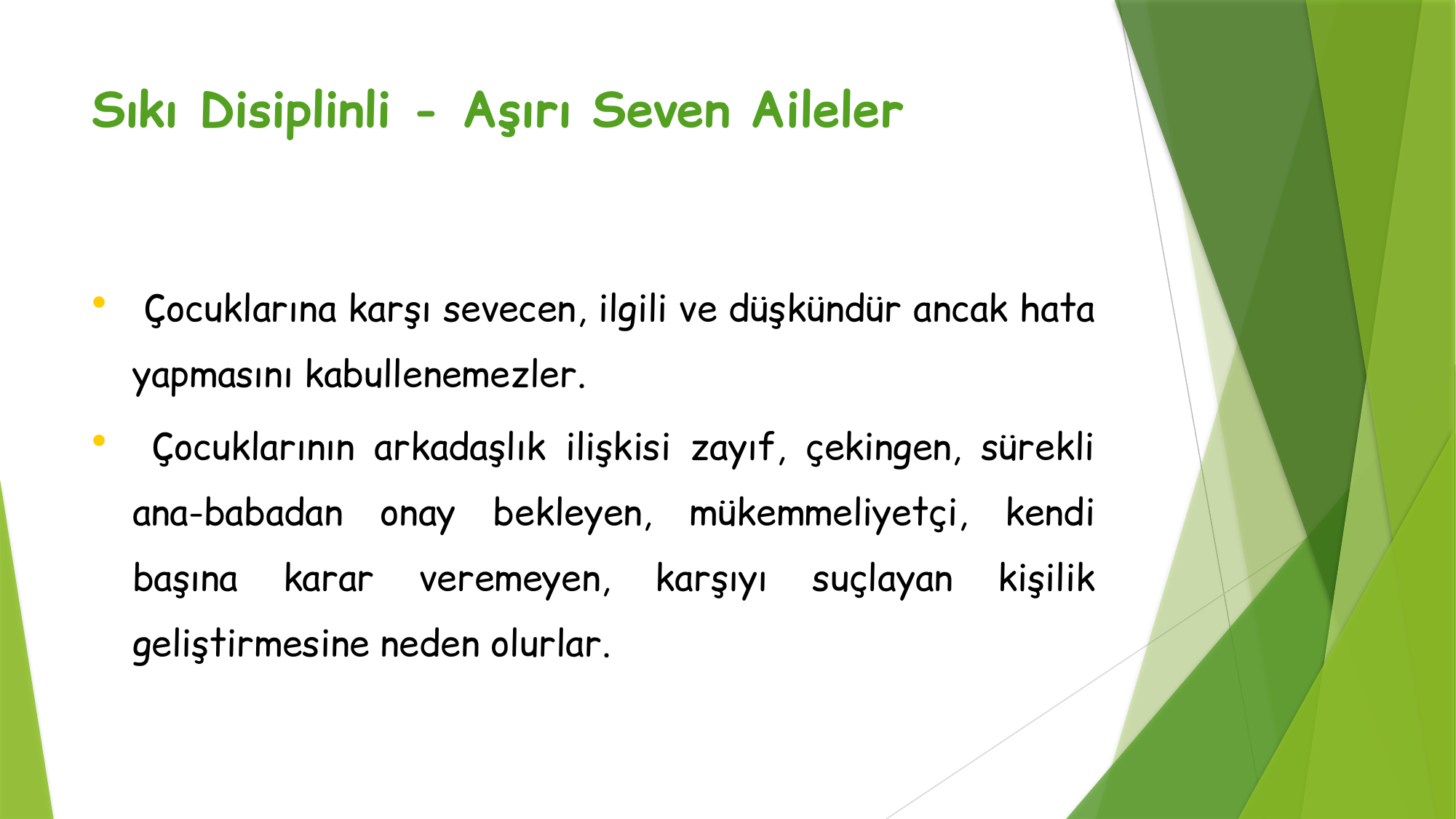

# Sıkı Disiplinli - Aşırı Seven Aileler
 Çocuklarına karşı sevecen, ilgili ve düşkündür ancak hata yapmasını kabullenemezler.
 Çocuklarının arkadaşlık ilişkisi zayıf, çekingen, sürekli ana-babadan onay bekleyen, mükemmeliyetçi, kendi başına karar veremeyen, karşıyı suçlayan kişilik geliştirmesine neden olurlar.